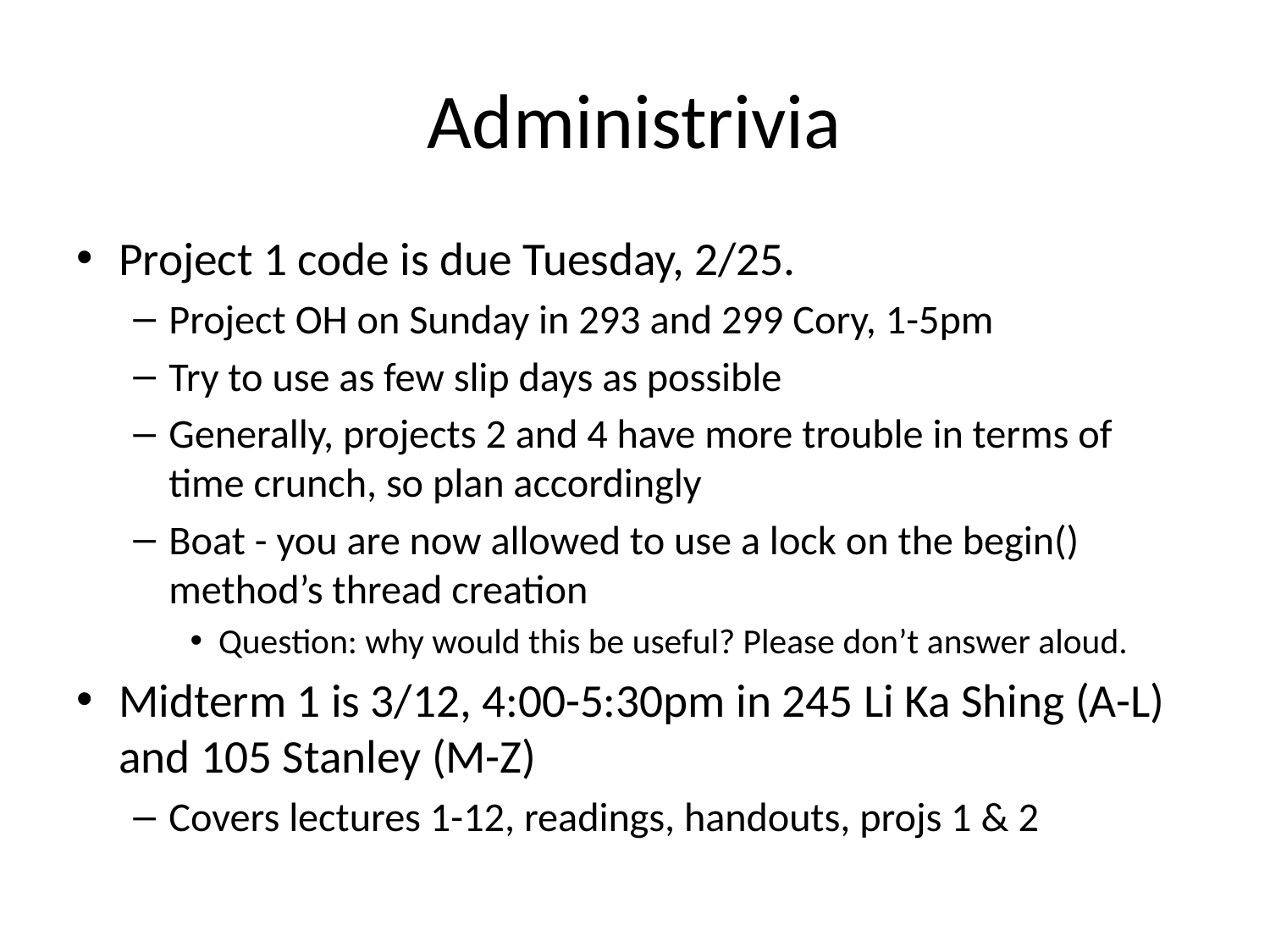

# Administrivia
Project 1 code is due Tuesday, 2/25.
Project OH on Sunday in 293 and 299 Cory, 1-5pm
Try to use as few slip days as possible
Generally, projects 2 and 4 have more trouble in terms of time crunch, so plan accordingly
Boat - you are now allowed to use a lock on the begin() method’s thread creation
Question: why would this be useful? Please don’t answer aloud.
Midterm 1 is 3/12, 4:00-5:30pm in 245 Li Ka Shing (A-L) and 105 Stanley (M-Z)
Covers lectures 1-12, readings, handouts, projs 1 & 2